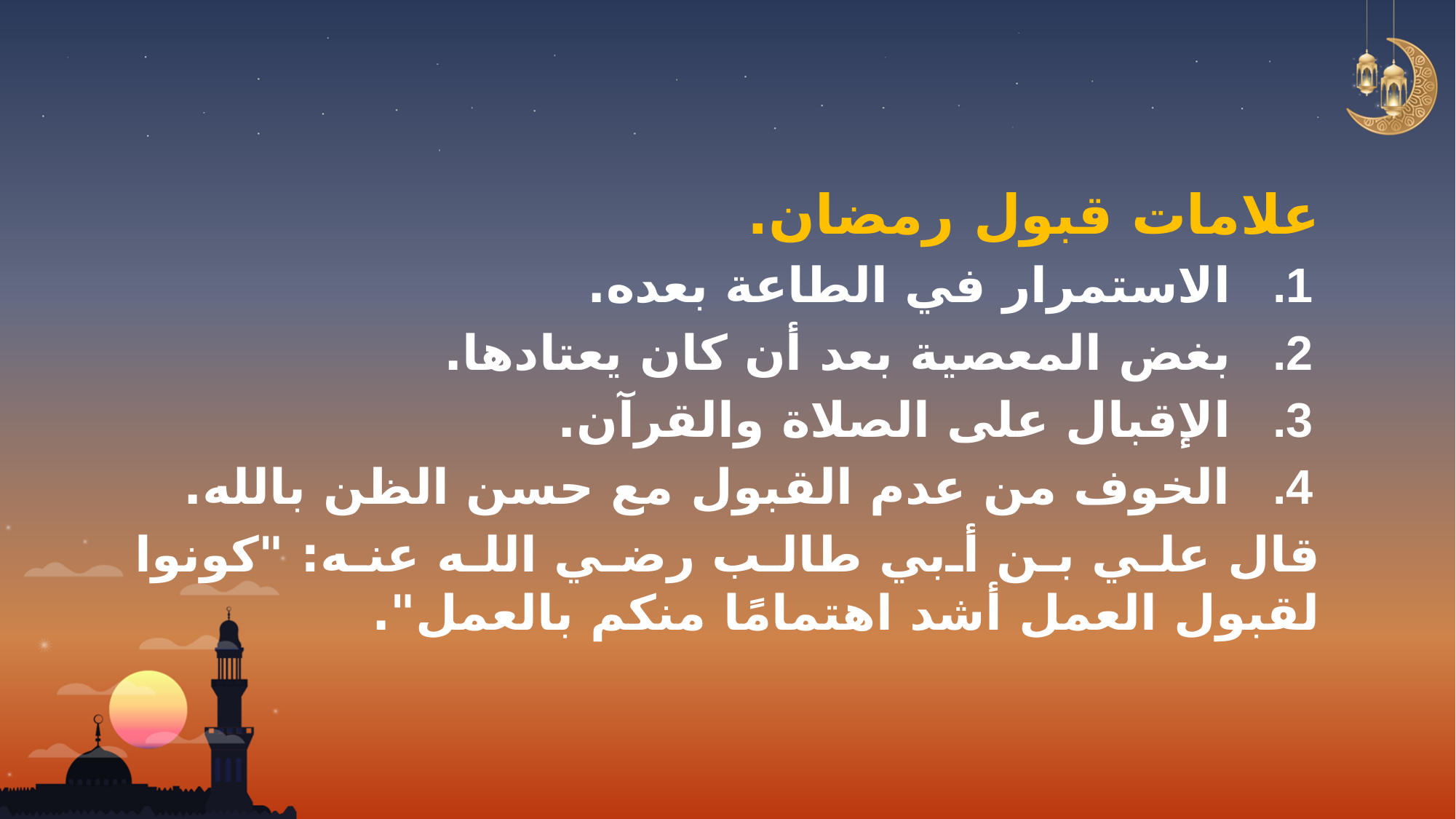

علامات قبول رمضان.
الاستمرار في الطاعة بعده.
بغض المعصية بعد أن كان يعتادها.
الإقبال على الصلاة والقرآن.
الخوف من عدم القبول مع حسن الظن بالله.
قال علي بن أبي طالب رضي الله عنه: "كونوا لقبول العمل أشد اهتمامًا منكم بالعمل".